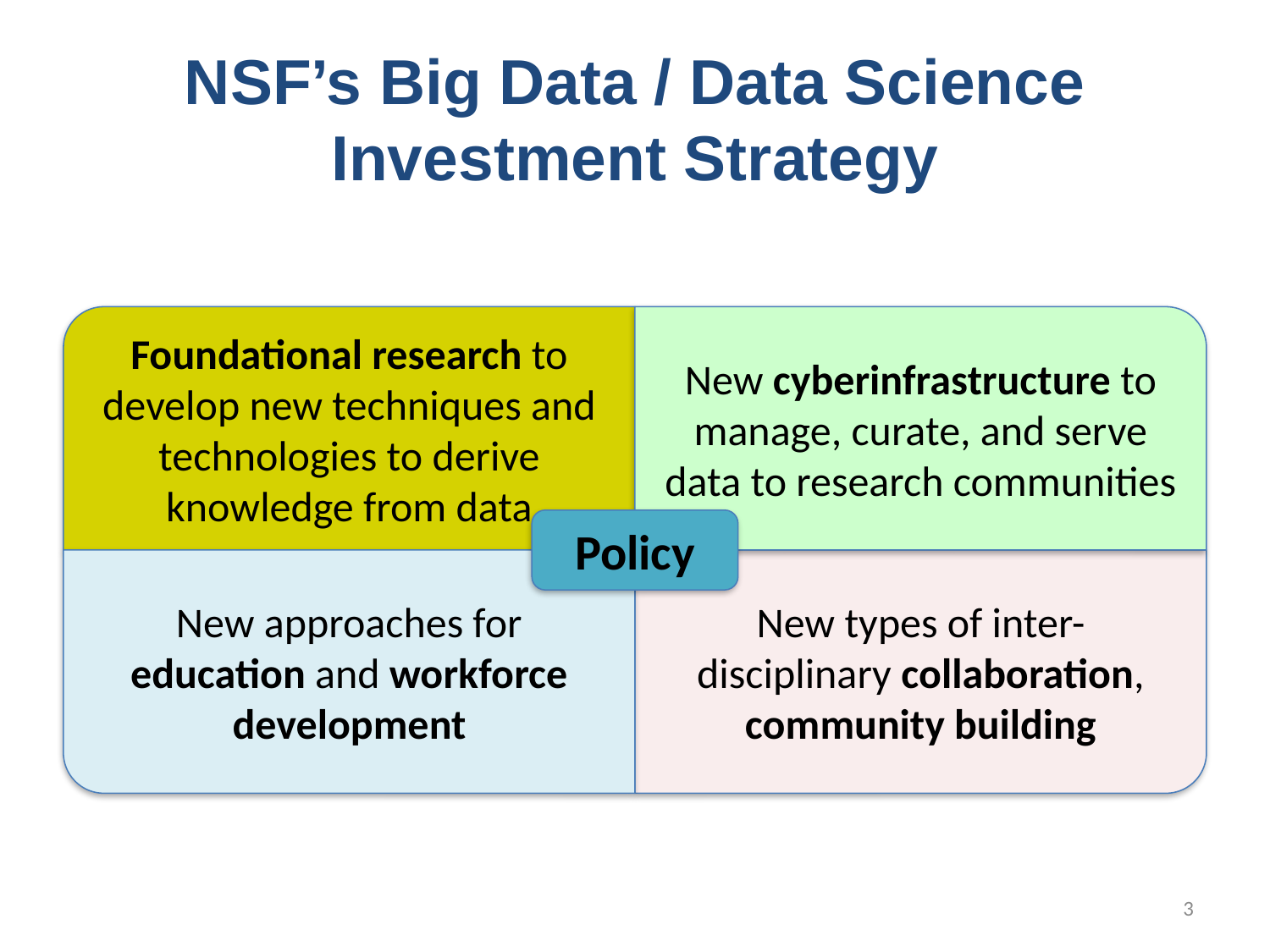

# NSF’s Big Data / Data Science Investment Strategy
Foundational research to develop new techniques and technologies to derive knowledge from data
New cyberinfrastructure to manage, curate, and serve data to research communities
Policy
New approaches for education and workforce development
New types of inter-disciplinary collaboration, community building
3